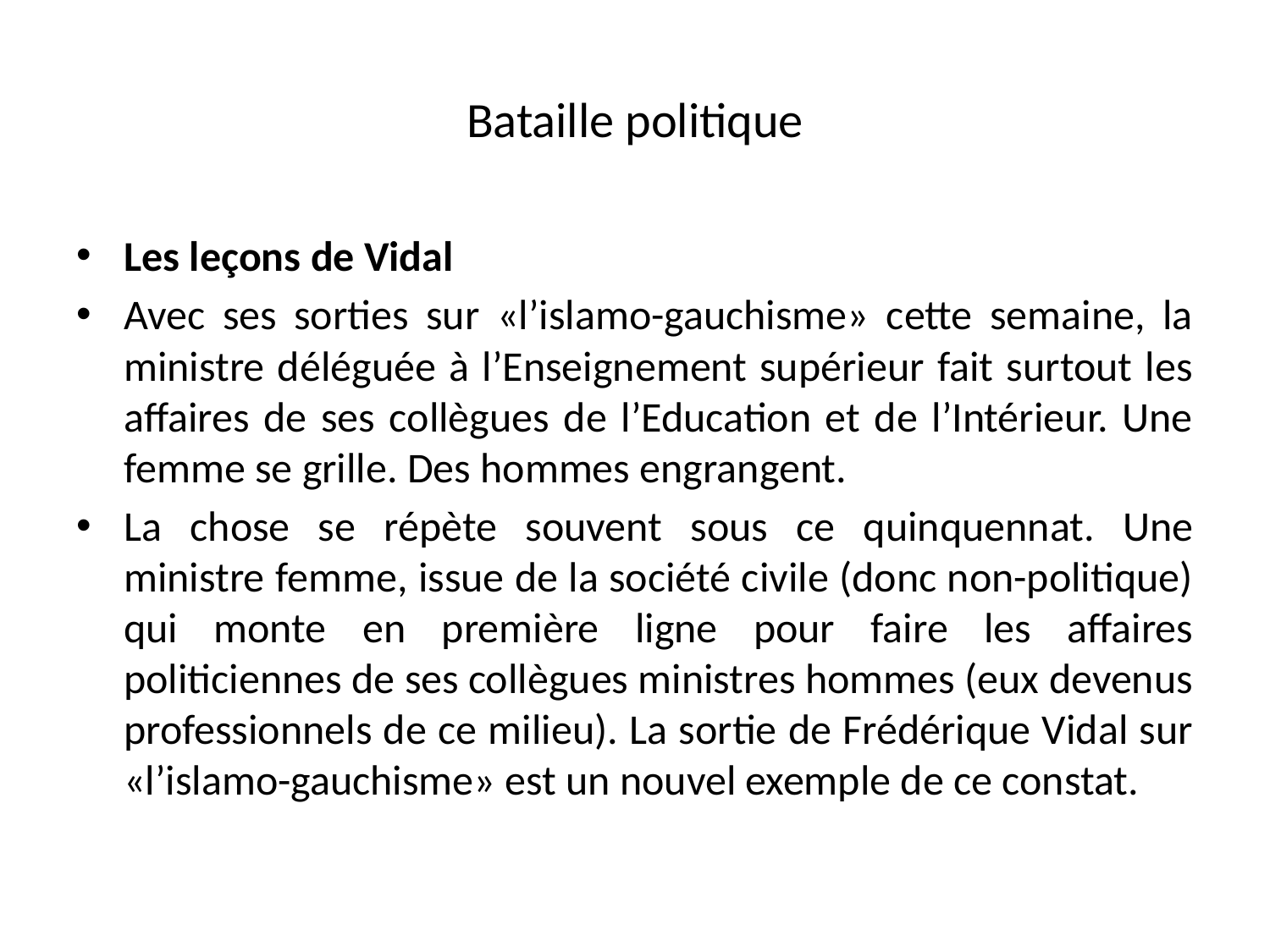

# Bataille politique
Les leçons de Vidal
Avec ses sorties sur «l’islamo-gauchisme» cette semaine, la ministre déléguée à l’Enseignement supérieur fait surtout les affaires de ses collègues de l’Education et de l’Intérieur. Une femme se grille. Des hommes engrangent.
La chose se répète souvent sous ce quinquennat. Une ministre femme, issue de la société civile (donc non-politique) qui monte en première ligne pour faire les affaires politiciennes de ses collègues ministres hommes (eux devenus professionnels de ce milieu). La sortie de Frédérique Vidal sur «l’islamo-gauchisme» est un nouvel exemple de ce constat.